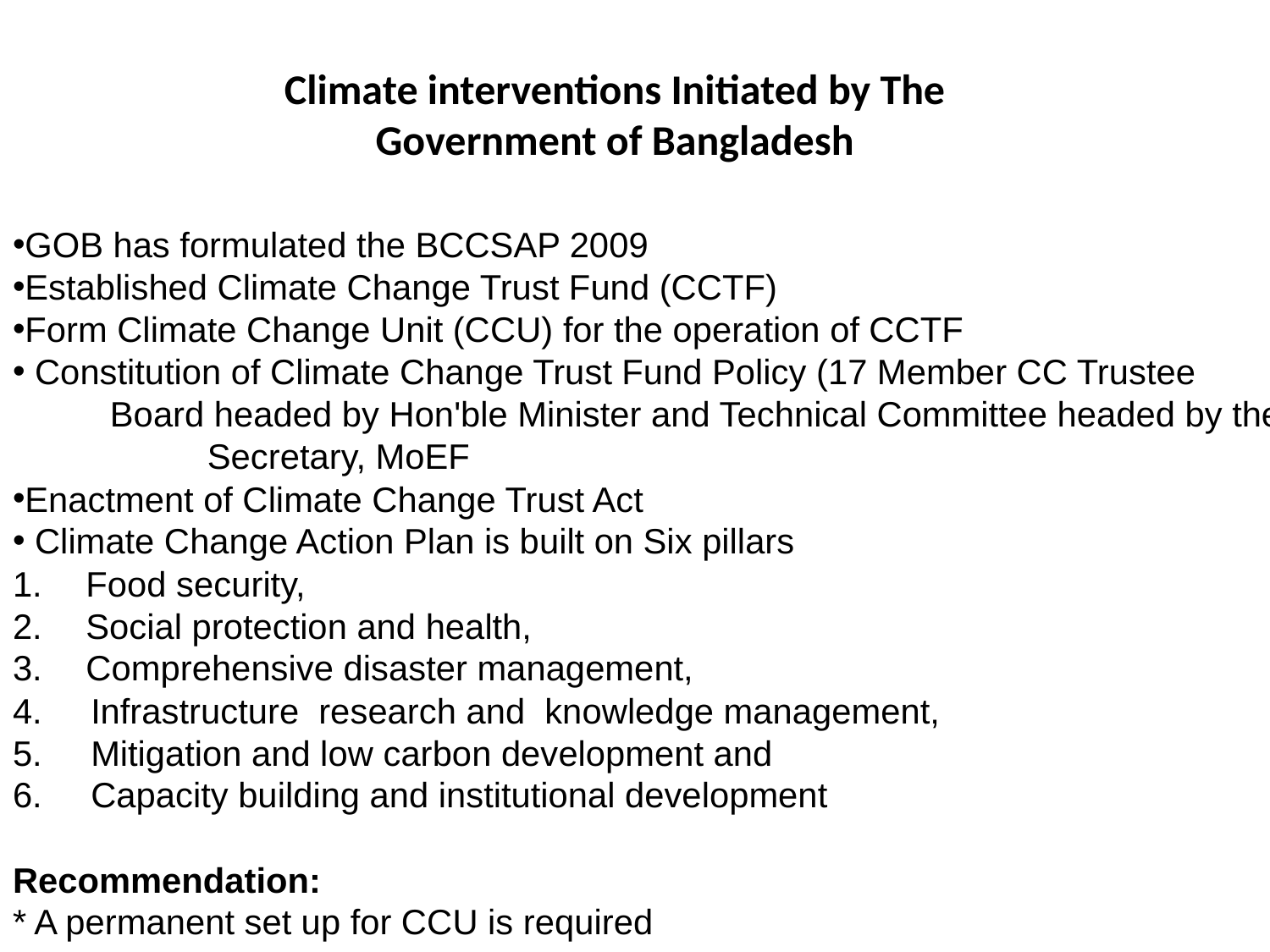

Climate interventions Initiated by The Government of Bangladesh
GOB has formulated the BCCSAP 2009
Established Climate Change Trust Fund (CCTF)
Form Climate Change Unit (CCU) for the operation of CCTF
 Constitution of Climate Change Trust Fund Policy (17 Member CC Trustee                   Board headed by Hon'ble Minister and Technical Committee headed by the                     Secretary, MoEF
Enactment of Climate Change Trust Act
 Climate Change Action Plan is built on Six pillars
 Food security,
 Social protection and health,
 Comprehensive disaster management,
4.     Infrastructure  research and  knowledge management,
5.     Mitigation and low carbon development and
6.     Capacity building and institutional development

Recommendation:
* A permanent set up for CCU is required